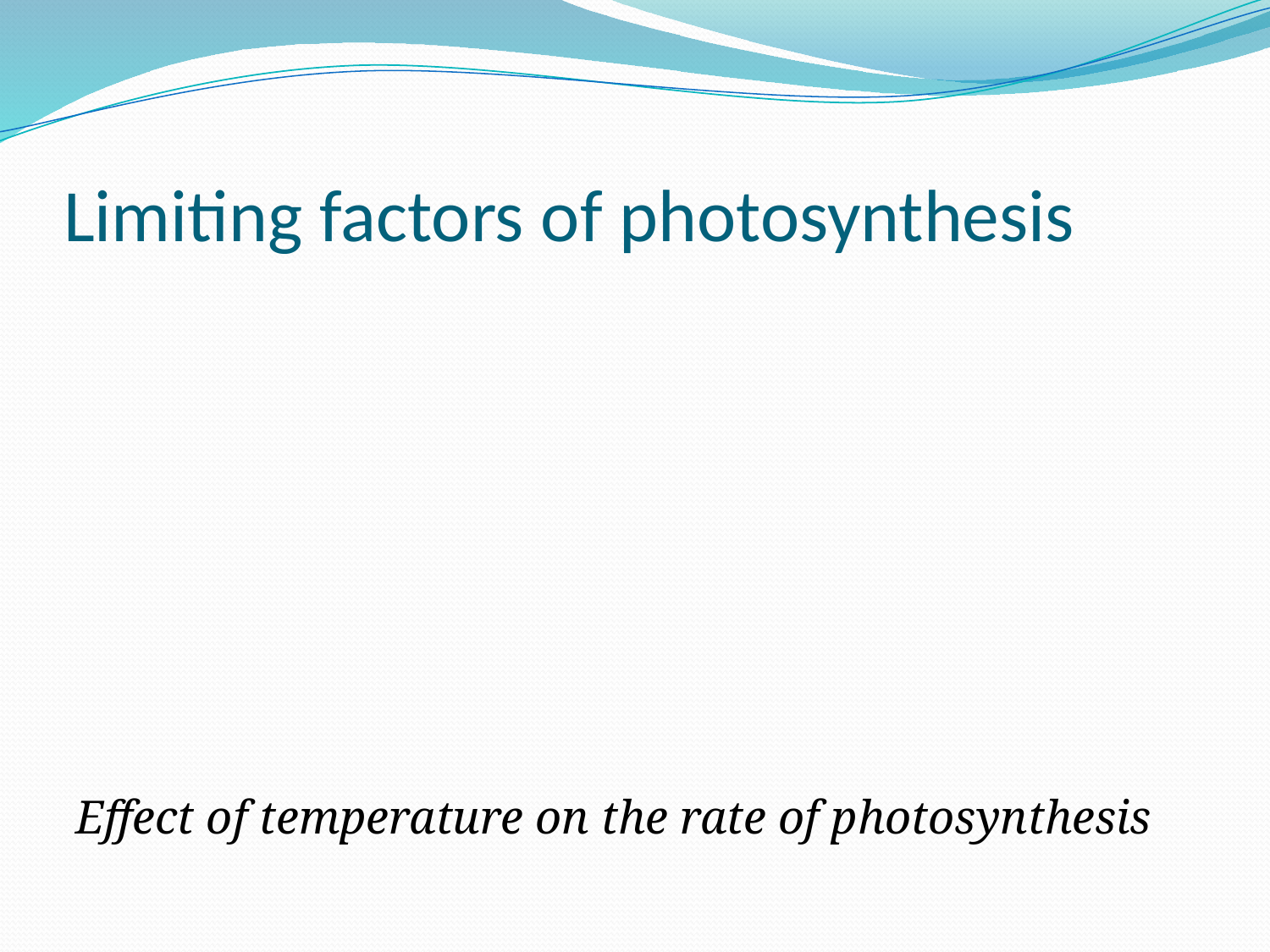

# Limiting factors of photosynthesis

Effect of temperature on the rate of photosynthesis